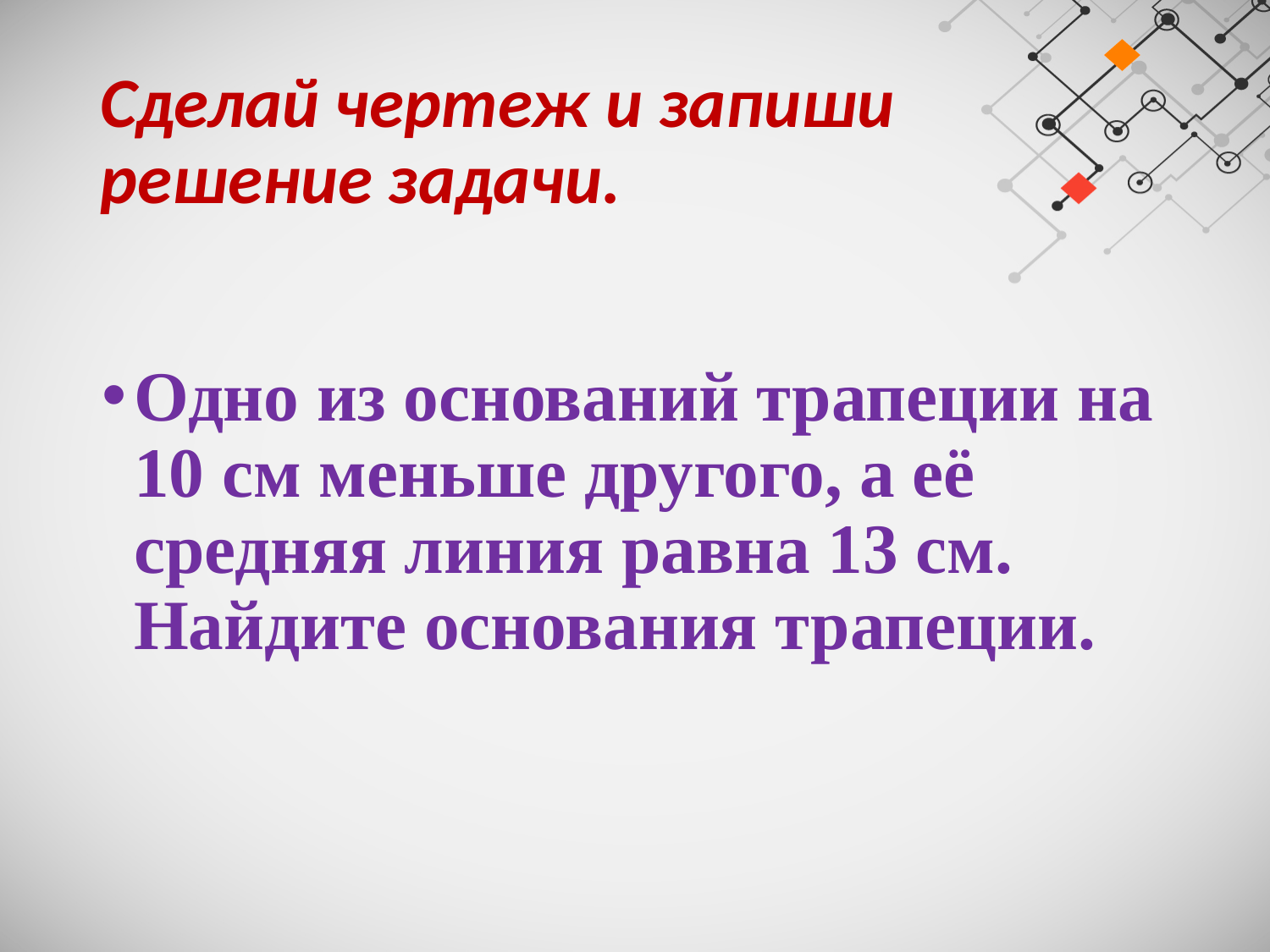

# Сделай чертеж и запиши решение задачи.
Одно из оснований трапеции на 10 см меньше другого, а её средняя линия равна 13 см. Найдите основания трапеции.